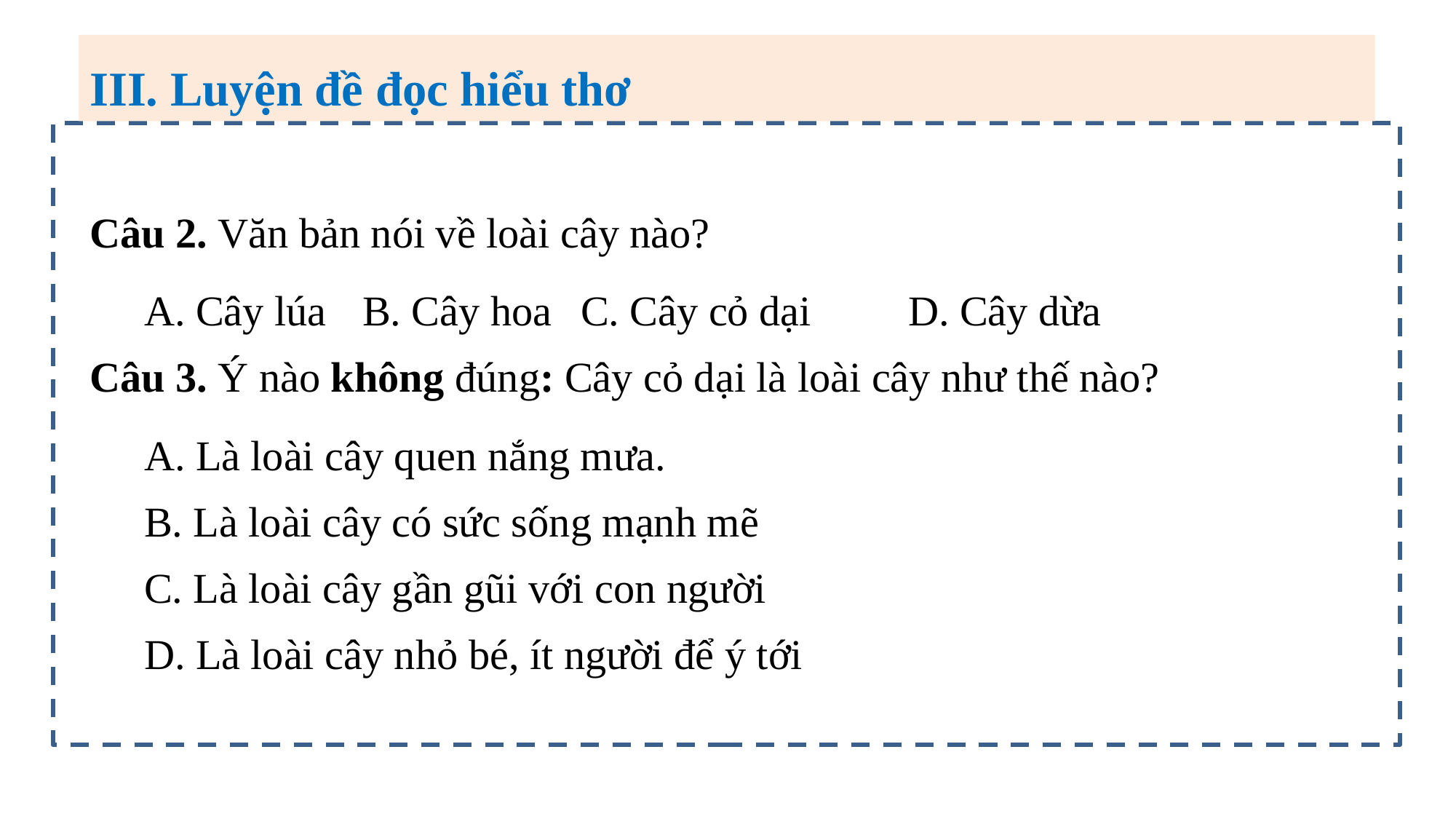

III. Luyện đề đọc hiểu thơ

Câu 2. Văn bản nói về loài cây nào?
A. Cây lúa	B. Cây hoa	C. Cây cỏ dại	D. Cây dừa
Câu 3. Ý nào không đúng: Cây cỏ dại là loài cây như thế nào?
A. Là loài cây quen nắng mưa.
B. Là loài cây có sức sống mạnh mẽ
C. Là loài cây gần gũi với con người
D. Là loài cây nhỏ bé, ít người để ý tới